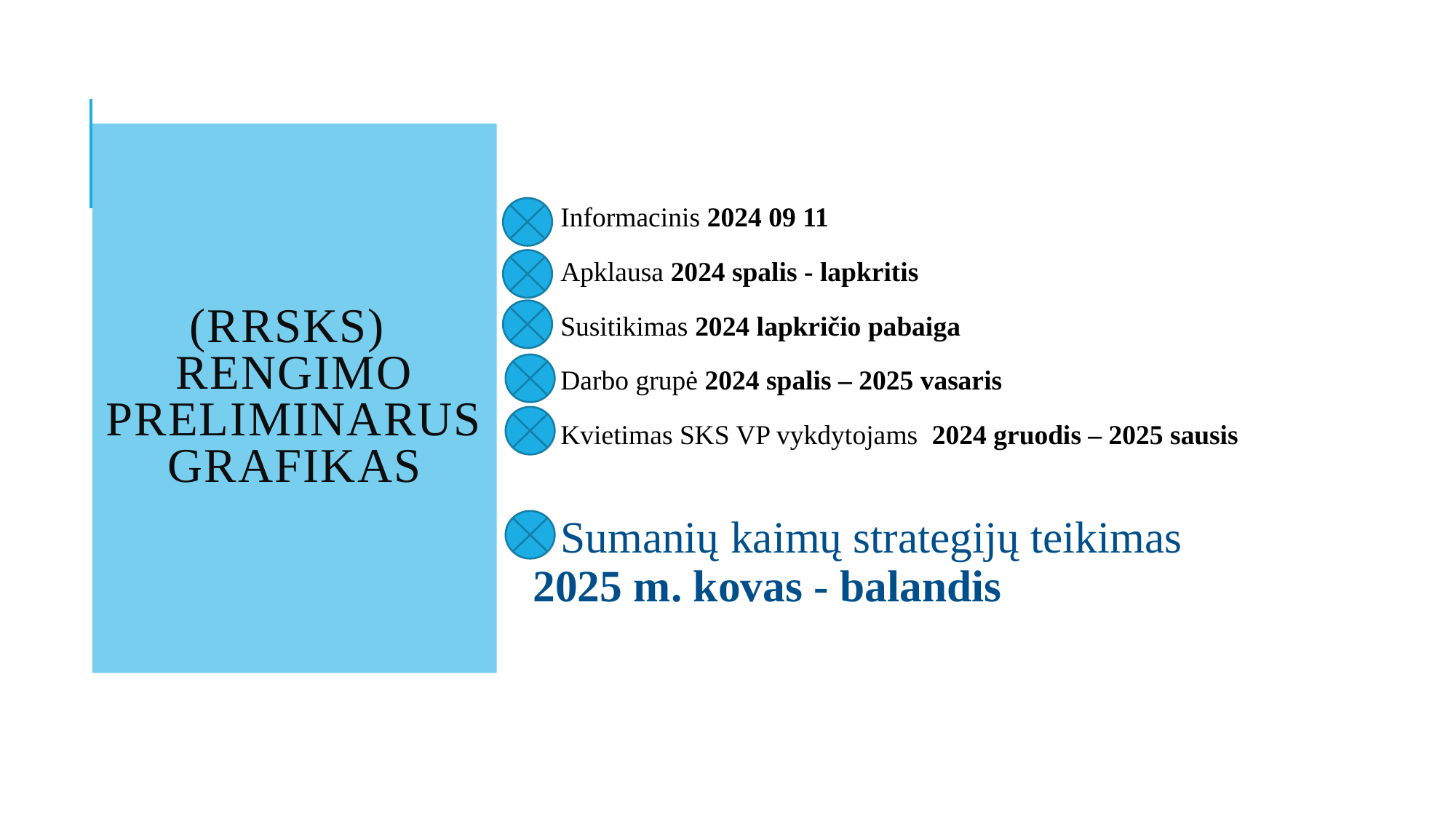

# (RRSKS)  Rengimo PRELIMINARUS GRAFIKAS

    Informacinis 2024 09 11
    Apklausa 2024 spalis - lapkritis
    Susitikimas 2024 lapkričio pabaiga
    Darbo grupė 2024 spalis – 2025 vasaris
    Kvietimas SKS VP vykdytojams  2024 gruodis – 2025 sausis

    Sumanių kaimų strategijų teikimas
2025 m. kovas - balandis